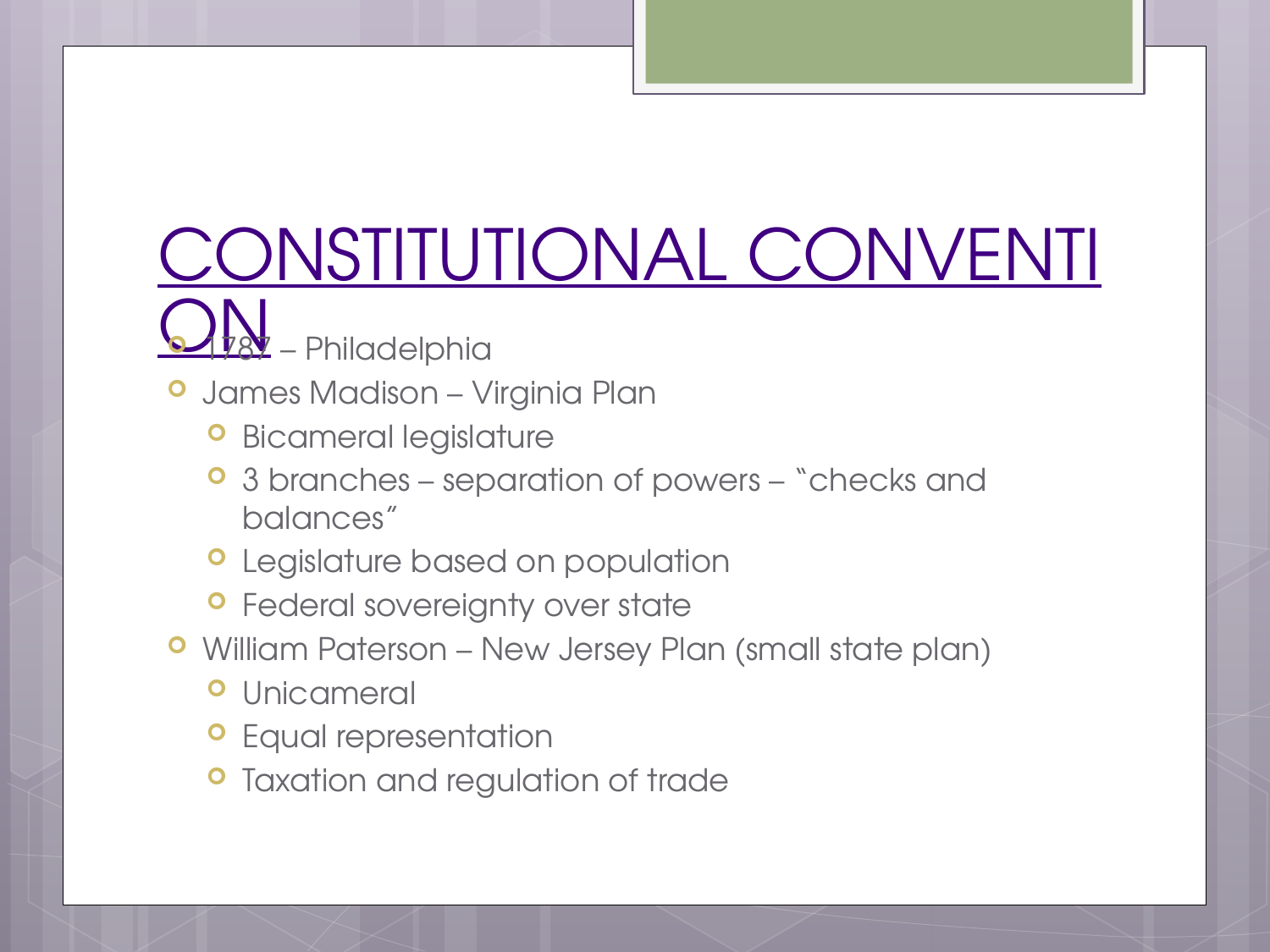

# CONSTITUTIONAL CONVENTION
1787 – Philadelphia
James Madison – Virginia Plan
Bicameral legislature
3 branches – separation of powers – “checks and balances”
Legislature based on population
Federal sovereignty over state
William Paterson – New Jersey Plan (small state plan)
Unicameral
Equal representation
Taxation and regulation of trade